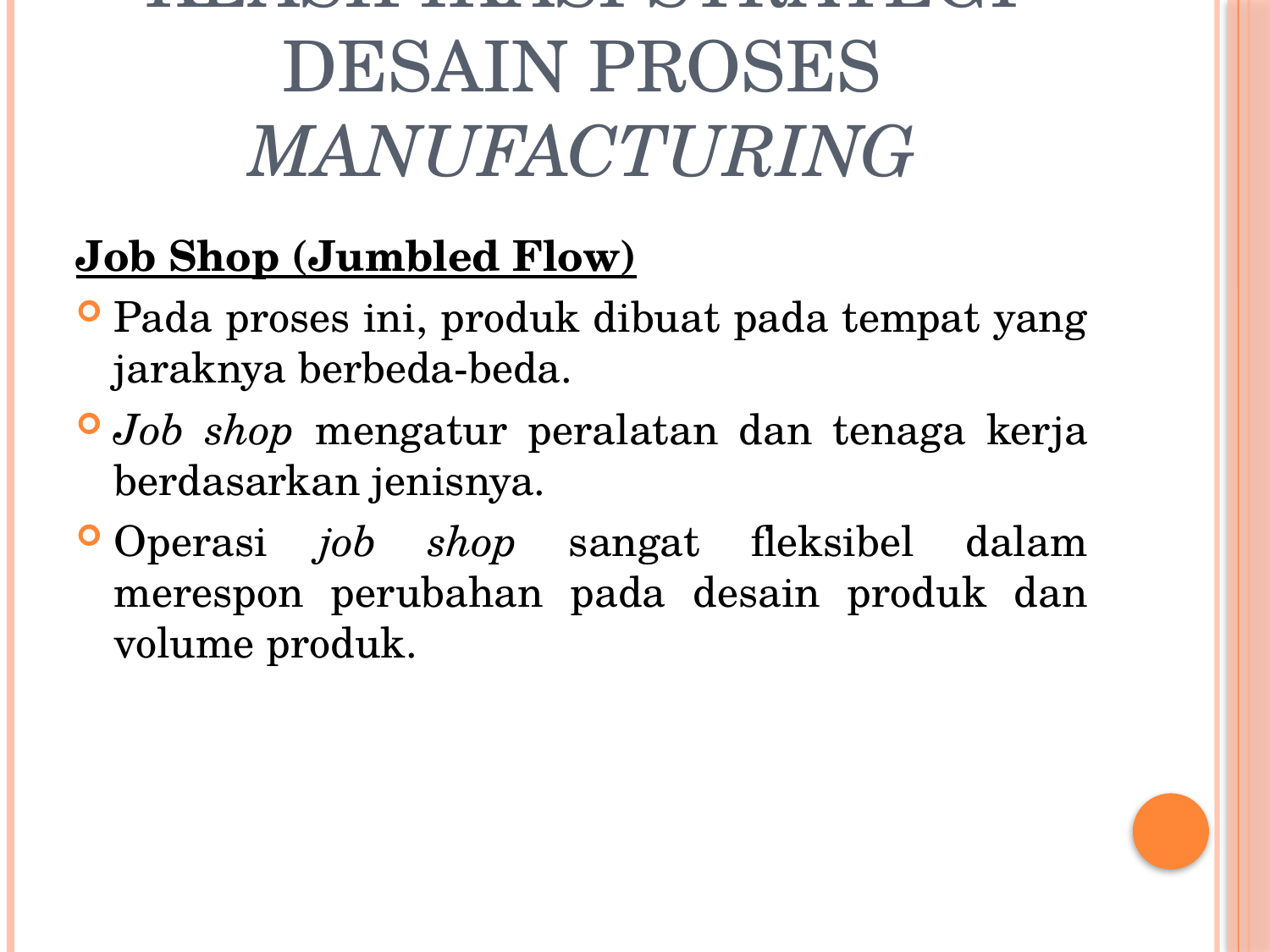

# klasifikasi Strategi desain proses manufacturing
Job Shop (Jumbled Flow)
Pada proses ini, produk dibuat pada tempat yang jaraknya berbeda-beda.
Job shop mengatur peralatan dan tenaga kerja berdasarkan jenisnya.
Operasi job shop sangat fleksibel dalam merespon perubahan pada desain produk dan volume produk.